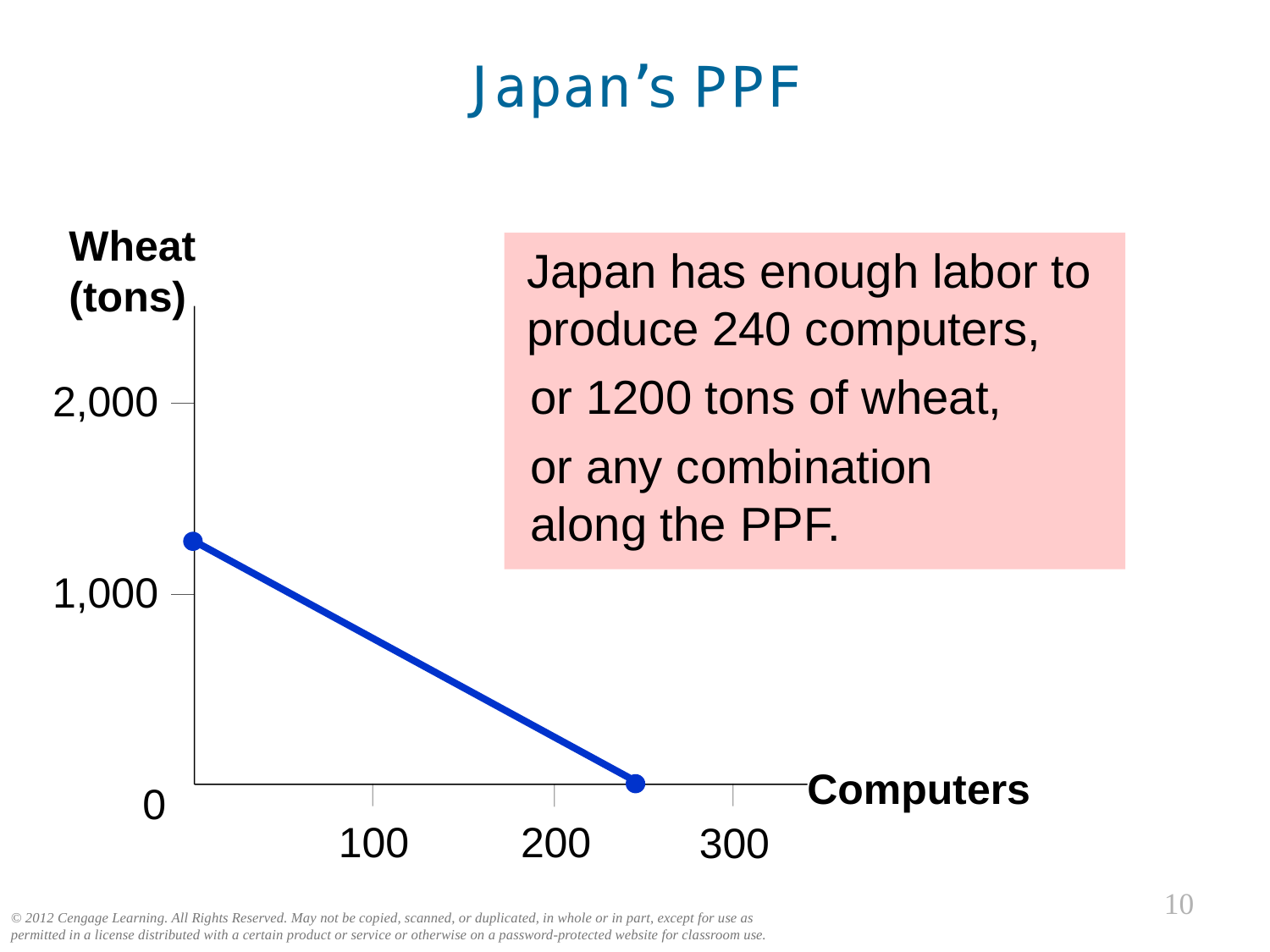

Japan’s PPF
0
Wheat (tons)

2,000

1,000

0

100

300

200
Computers

Japan has enough labor to produce 240 computers,
or 1200 tons of wheat,
or any combination along the PPF.

10
© 2012 Cengage Learning. All Rights Reserved. May not be copied, scanned, or duplicated, in whole or in part, except for use as permitted in a license distributed with a certain product or service or otherwise on a password-protected website for classroom use.